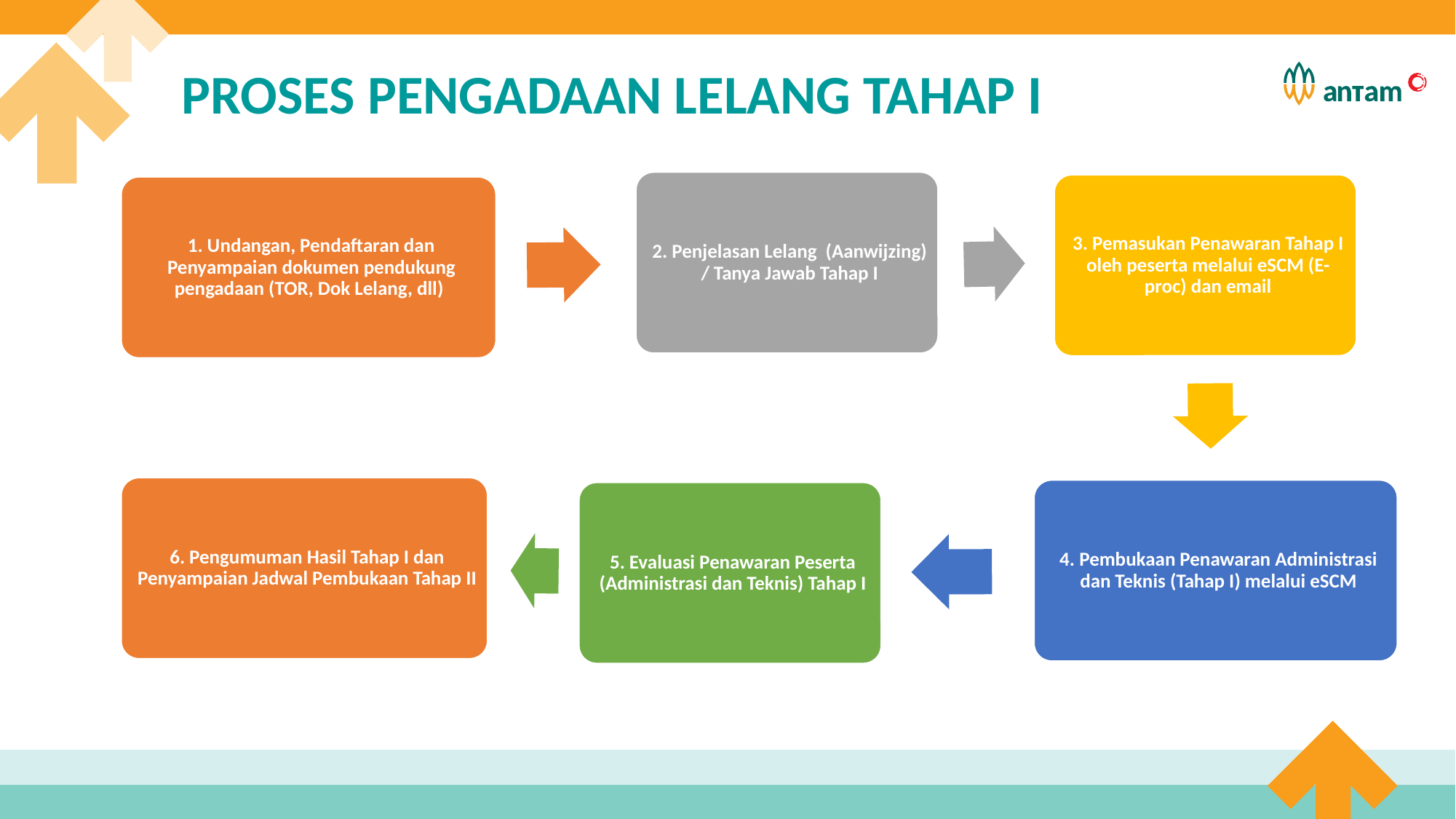

# PROSES PENGADAAN LELANG TAHAP I
1. Undangan, Pendaftaran dan Penyampaian dokumen pendukung pengadaan (TOR, Dok Lelang, dll)

2. Penjelasan Lelang  (Aanwijzing) / Tanya Jawab Tahap I

3. Pemasukan Penawaran Tahap I oleh peserta melalui eSCM (E-proc) dan email

4. Pembukaan Penawaran Administrasi dan Teknis (Tahap I) melalui eSCM

5. Evaluasi Penawaran Peserta (Administrasi dan Teknis) Tahap I

6. Pengumuman Hasil Tahap I dan Penyampaian Jadwal Pembukaan Tahap II